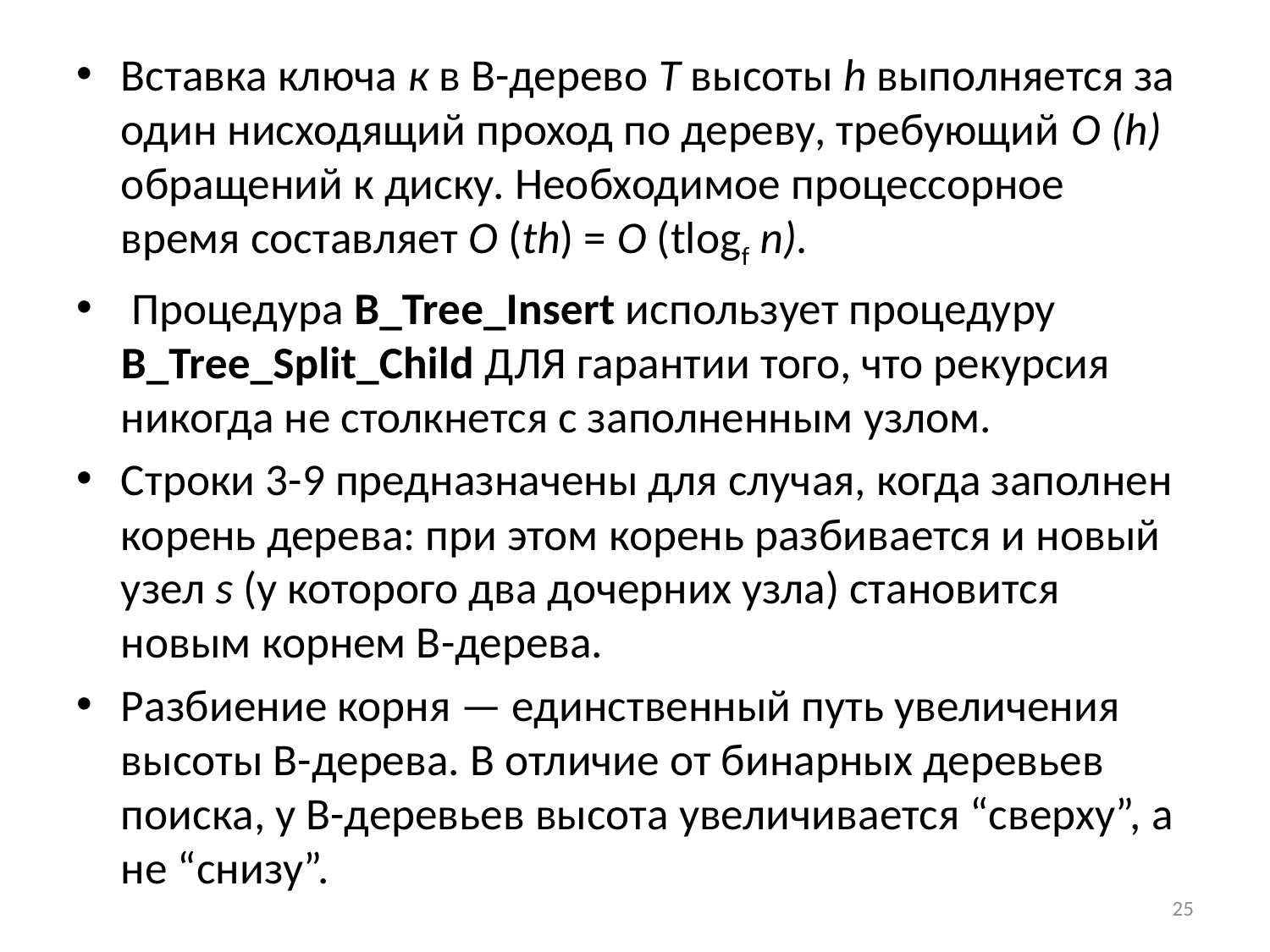

Вставка ключа к в В-дерево Т высоты h выполняется за один нисходящий проход по дереву, требующий О (h) обращений к диску. Необходимое процессорное время составляет О (th) = О (tlogf n).
 Процедура B_Tree_Insert использует процедуру B_Tree_Split_Child для гарантии того, что рекурсия никогда не столкнется с заполненным узлом.
Строки 3-9 предназначены для случая, когда заполнен корень дерева: при этом корень разбивается и новый узел s (у которого два дочерних узла) становится новым корнем В-дерева.
Разбиение корня — единственный путь увеличения высоты В-дерева. В отличие от бинарных деревьев поиска, у В-деревьев высота увеличивается “сверху”, а не “снизу”.

25